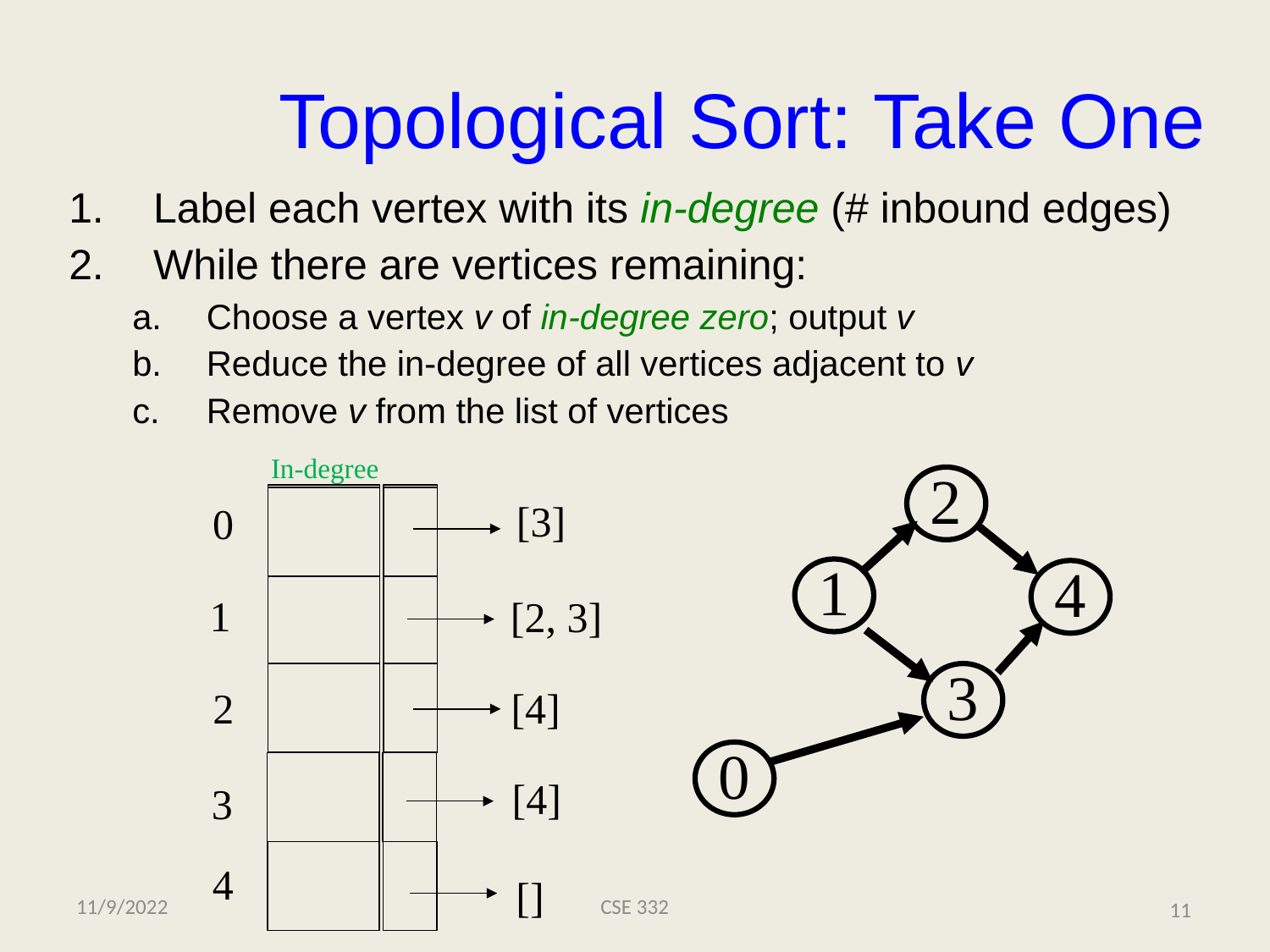

# Topological Sort: Take One
Label each vertex with its in-degree (# inbound edges)
While there are vertices remaining:
Choose a vertex v of in-degree zero; output v
Reduce the in-degree of all vertices adjacent to v
Remove v from the list of vertices
In-degree

2

[3]
0

1

4
1
[2, 3]

3
[4]
2

0

[4]
3

4
[]
11/9/2022
CSE 332
11